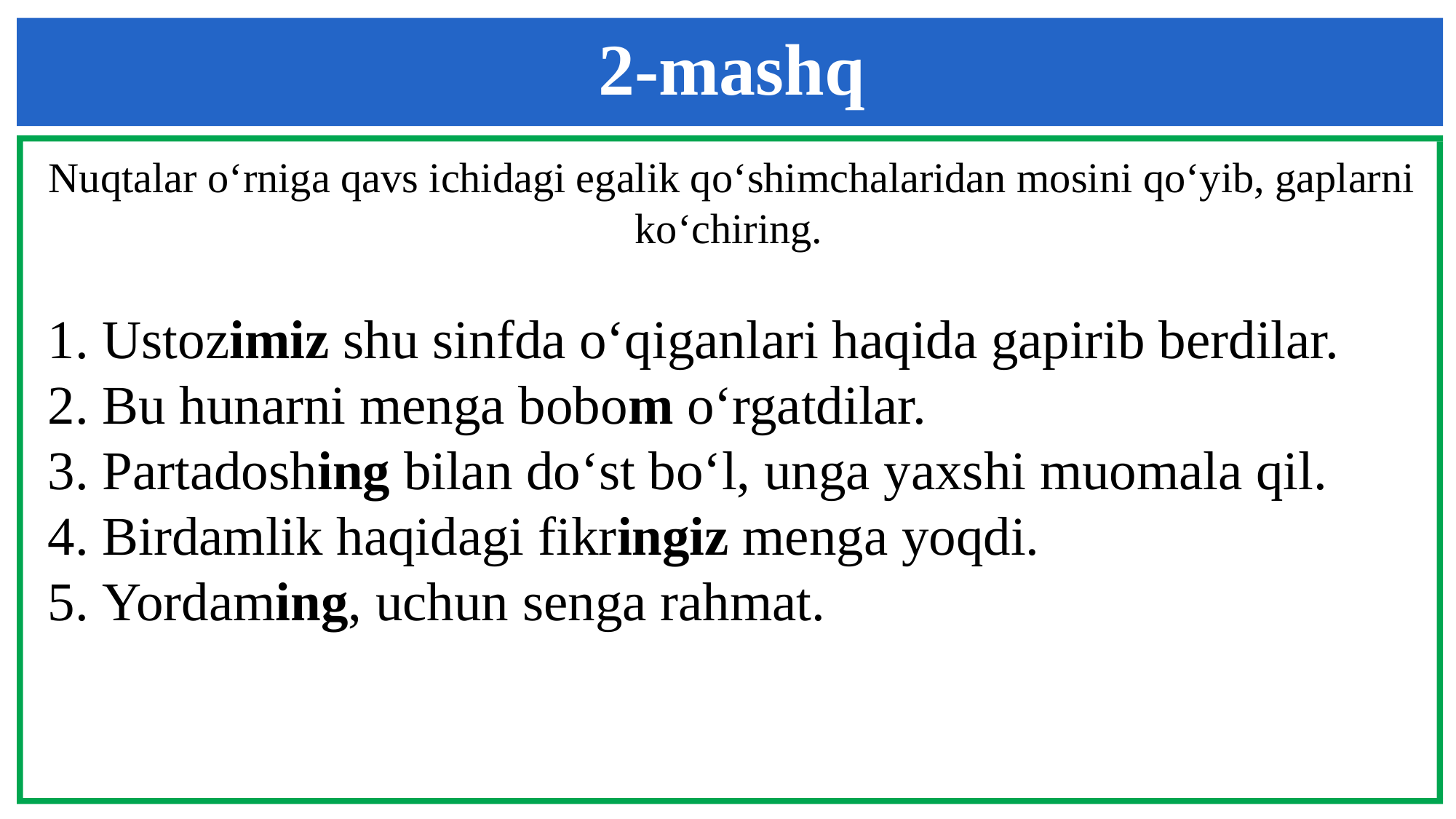

2-mashq
Nuqtalar o‘rniga qavs ichidagi egalik qo‘shimchalaridan mosini qo‘yib, gaplarni ko‘chiring.
 Ustozimiz shu sinfda o‘qiganlari haqida gapirib berdilar.
 Bu hunarni menga bobom o‘rgatdilar.
 Partadoshing bilan do‘st bo‘l, unga yaxshi muomala qil.
 Birdamlik haqidagi fikringiz menga yoqdi.
 Yordaming, uchun senga rahmat.